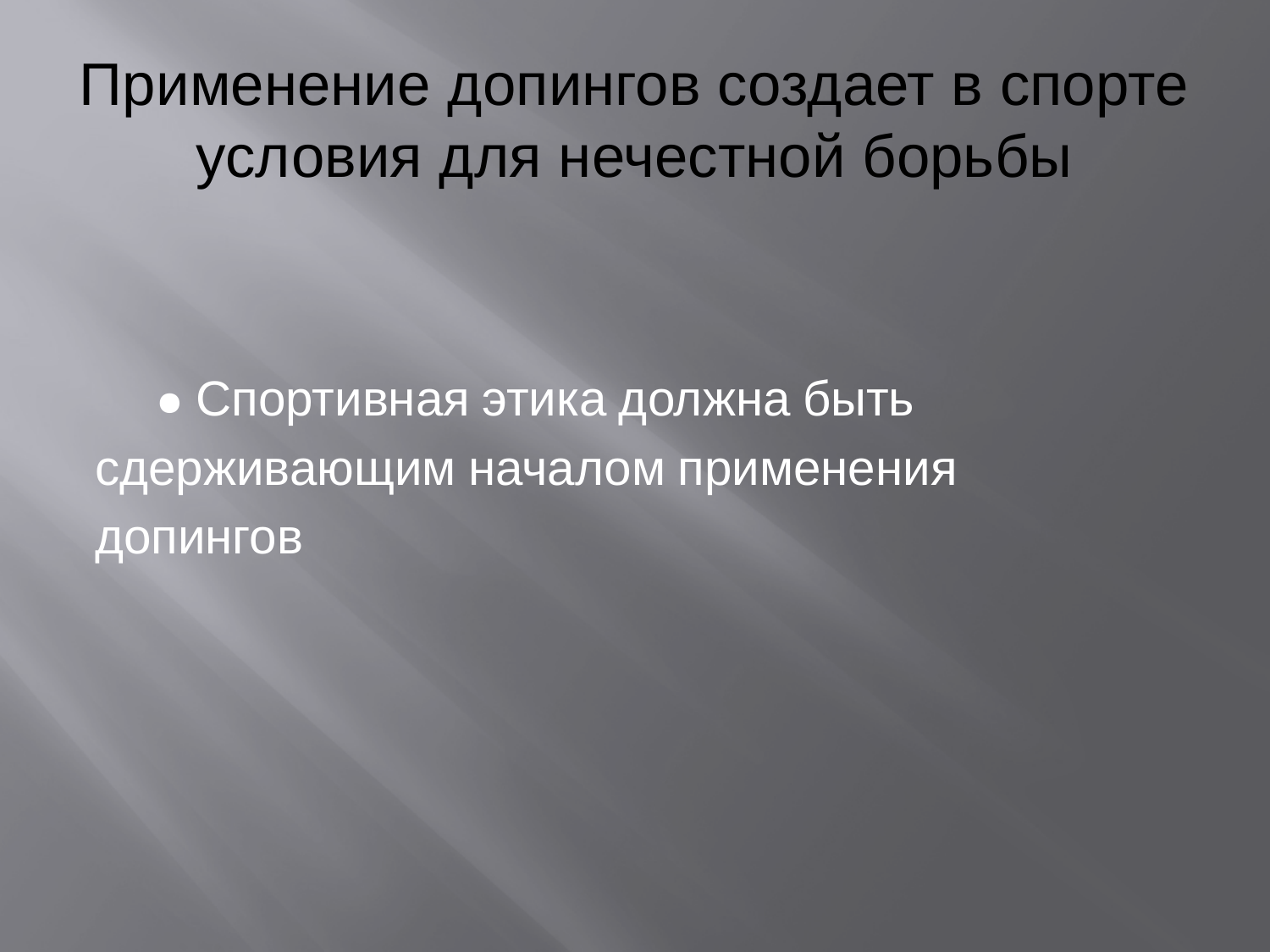

# Применение допингов создает в спорте условия для нечестной борьбы

     • Спортивная этика должна быть
сдерживающим началом применения
допингов